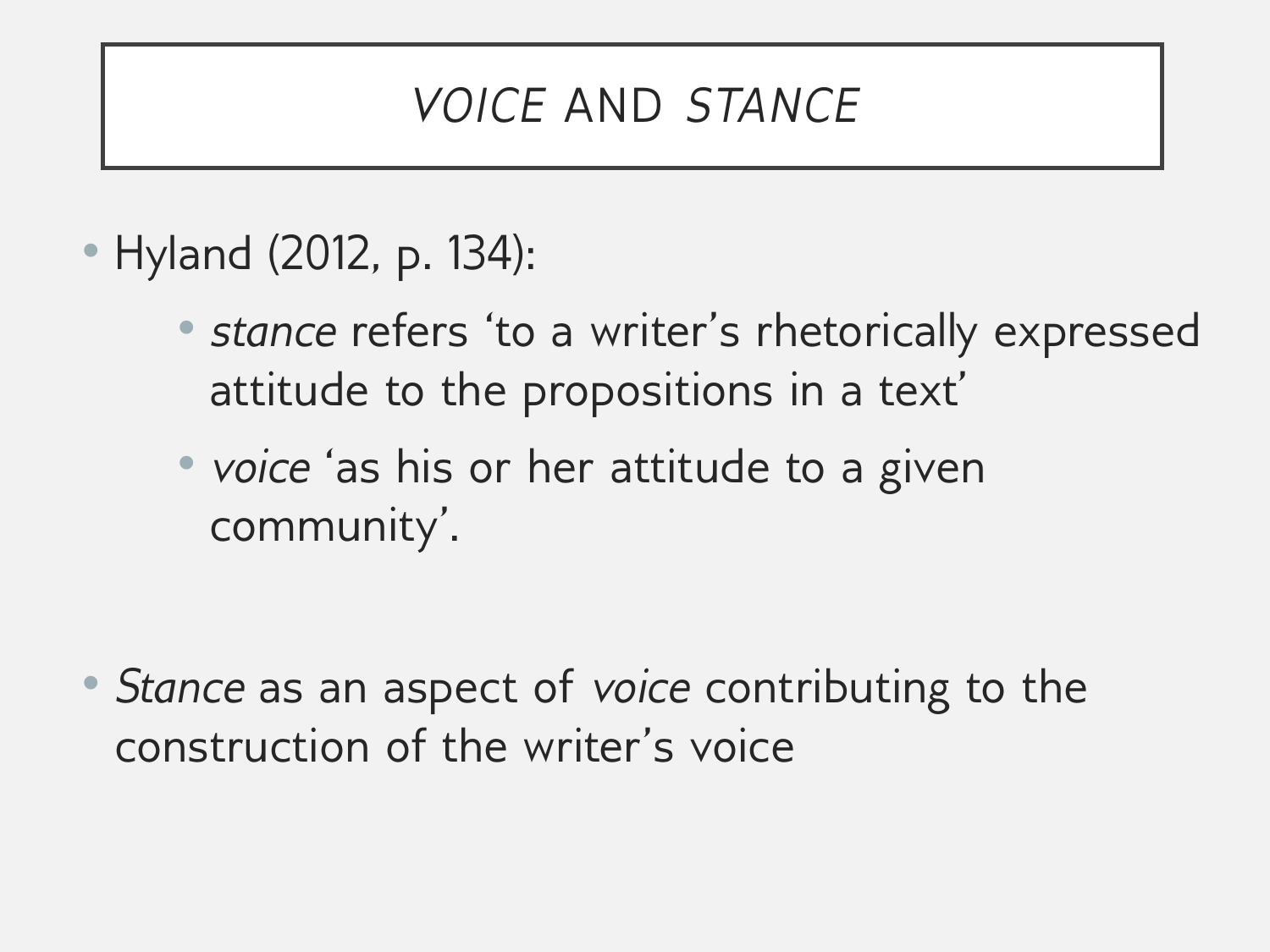

# Voice and stance
Hyland (2012, p. 134):
stance refers ‘to a writer’s rhetorically expressed attitude to the propositions in a text’
voice ‘as his or her attitude to a given community’.

Stance as an aspect of voice contributing to the construction of the writer’s voice